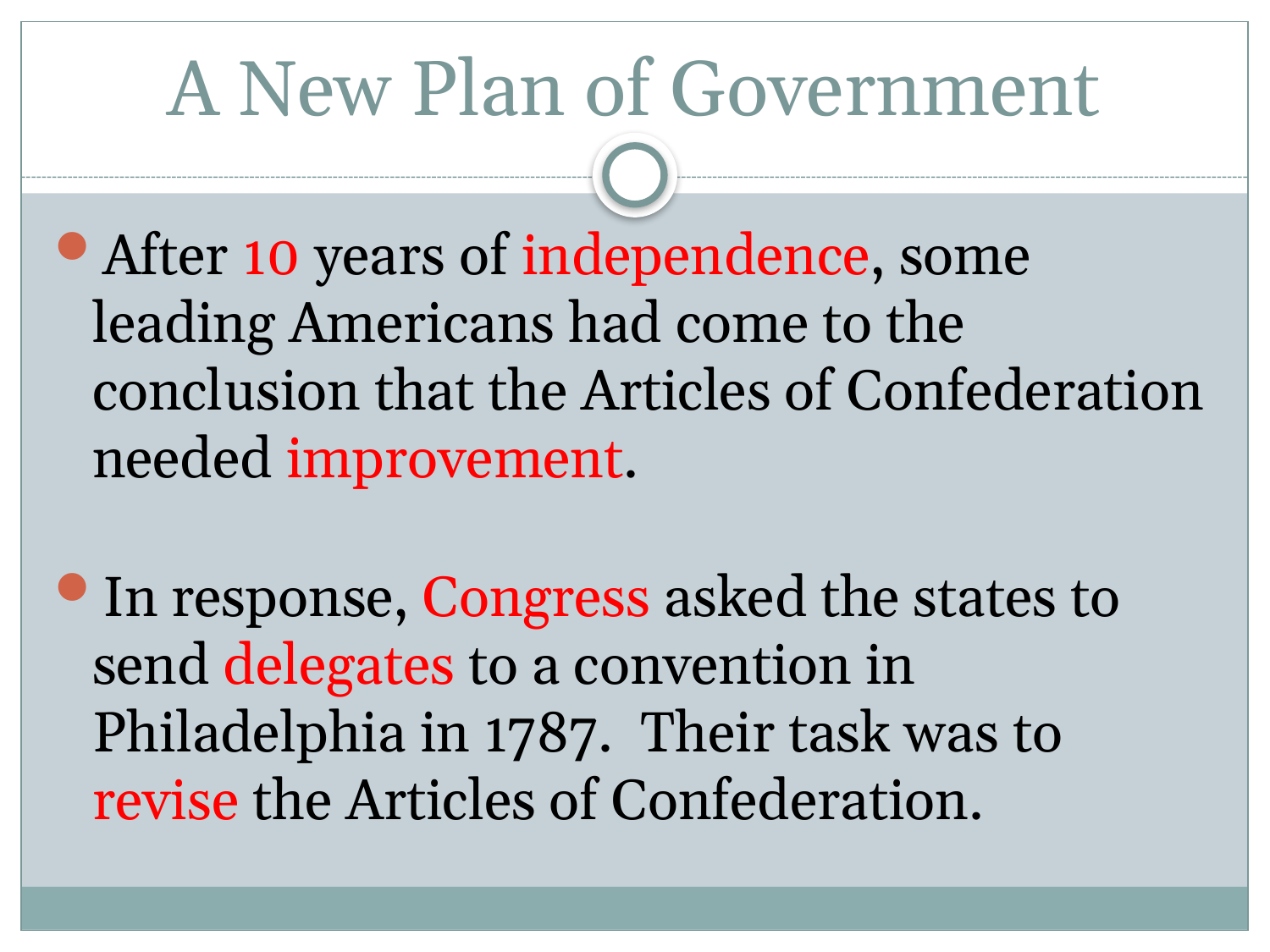

# A New Plan of Government
After 10 years of independence, some leading Americans had come to the conclusion that the Articles of Confederation needed improvement.

In response, Congress asked the states to send delegates to a convention in Philadelphia in 1787.  Their task was to revise the Articles of Confederation.